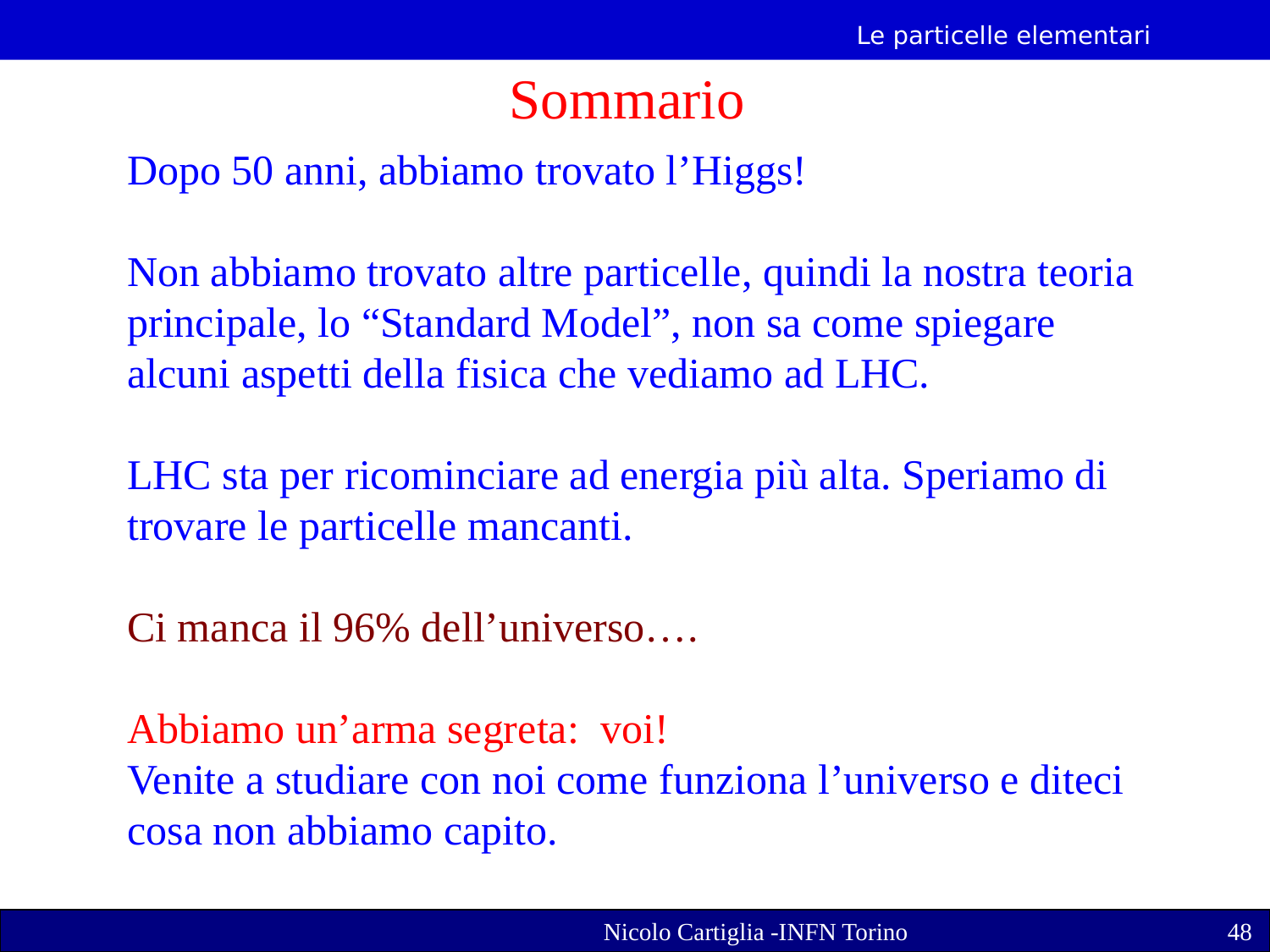

Sommario
Dopo 50 anni, abbiamo trovato l’Higgs!

Non abbiamo trovato altre particelle, quindi la nostra teoria principale, lo “Standard Model”, non sa come spiegare alcuni aspetti della fisica che vediamo ad LHC.

LHC sta per ricominciare ad energia più alta. Speriamo di trovare le particelle mancanti.

Ci manca il 96% dell’universo….

Abbiamo un’arma segreta:  voi!
Venite a studiare con noi come funziona l’universo e diteci cosa non abbiamo capito.

Nicolo Cartiglia -INFN Torino
48